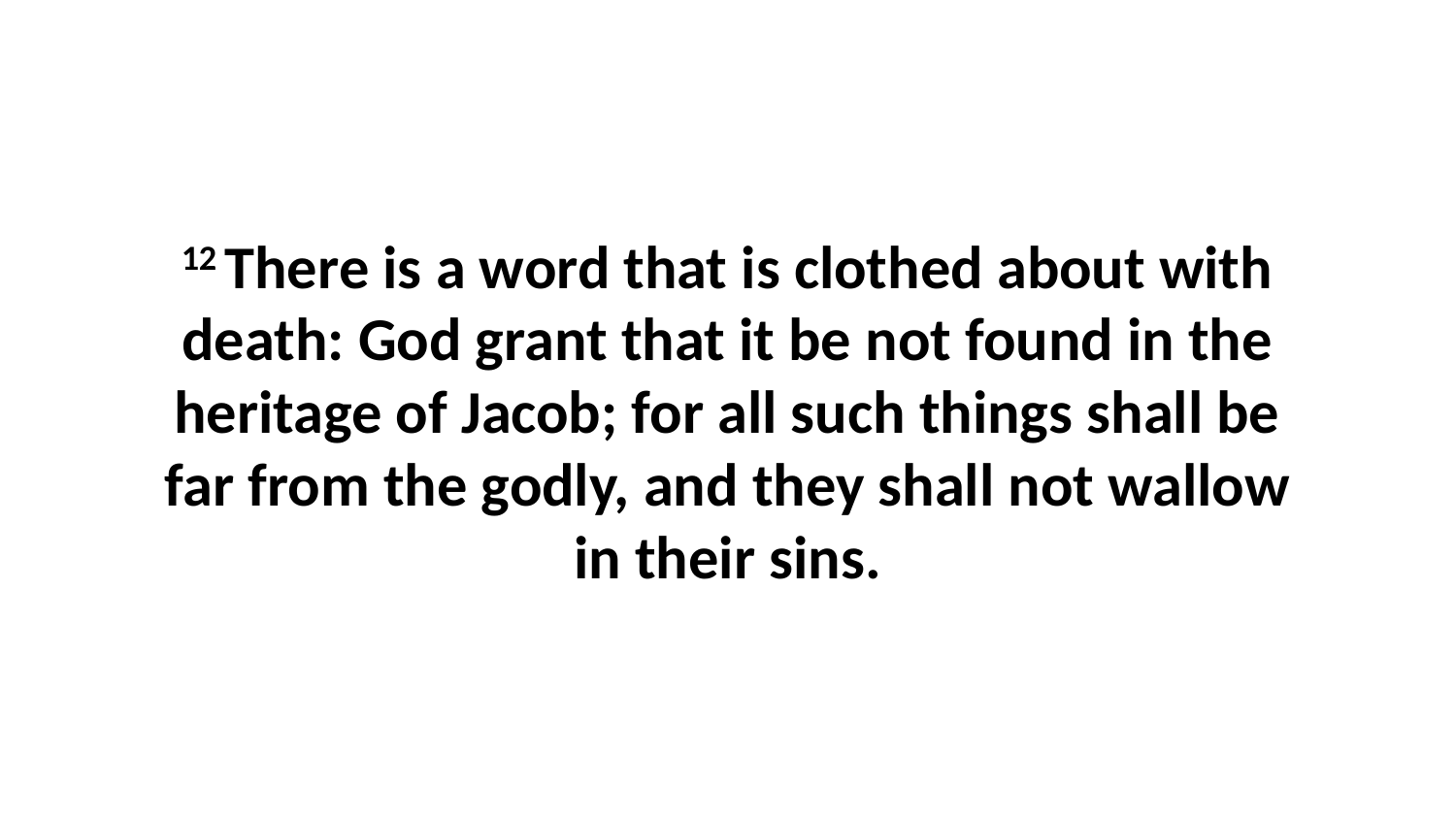

12 There is a word that is clothed about with death: God grant that it be not found in the heritage of Jacob; for all such things shall be far from the godly, and they shall not wallow in their sins.